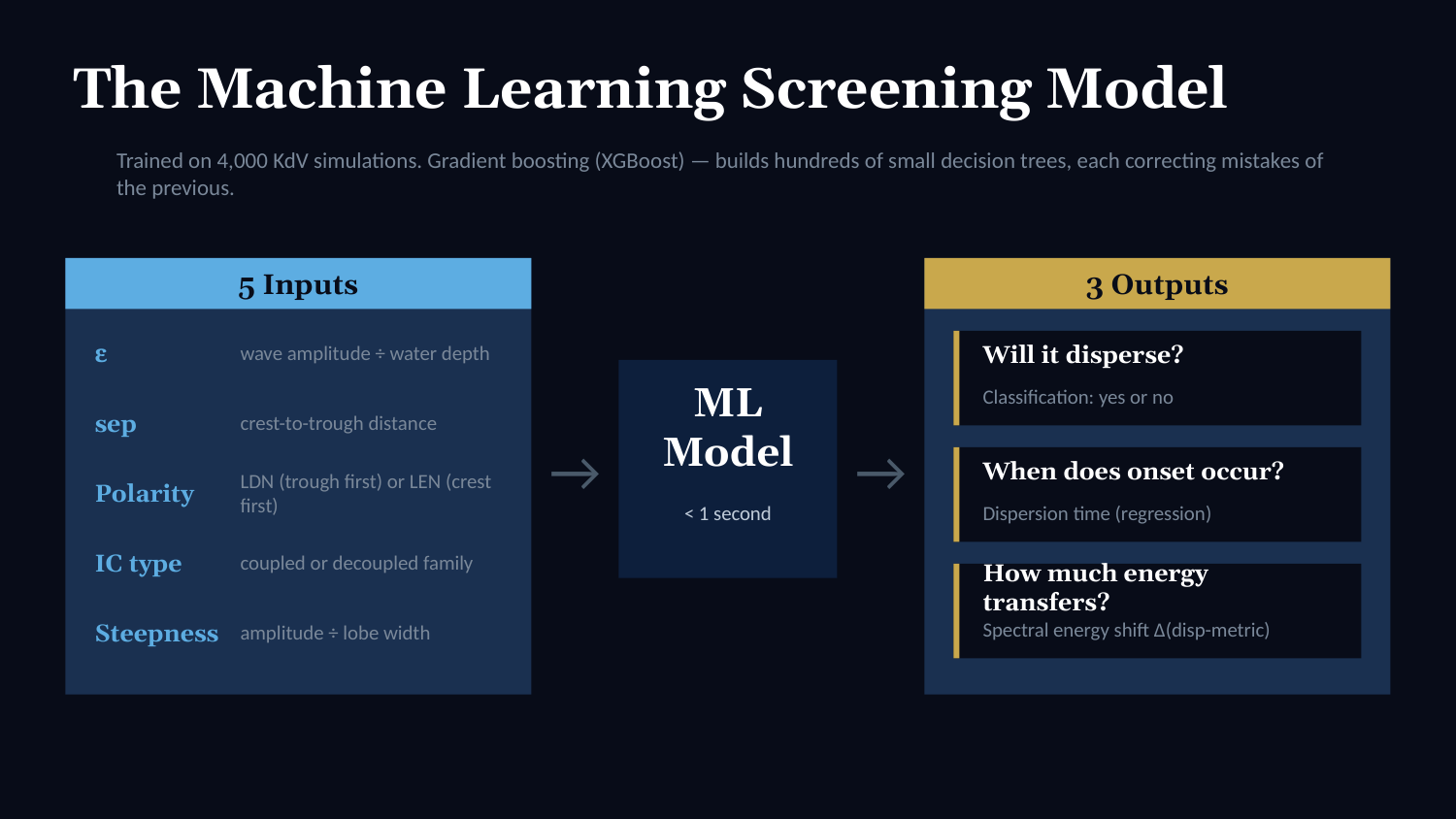

The Machine Learning Screening Model
Trained on 4,000 KdV simulations. Gradient boosting (XGBoost) — builds hundreds of small decision trees, each correcting mistakes of the previous.

5 Inputs

3 Outputs
ε
wave amplitude ÷ water depth

Will it disperse?

ML
Model
Classification: yes or no
sep
crest-to-trough distance
→
→

When does onset occur?
Polarity
LDN (trough first) or LEN (crest first)
< 1 second
Dispersion time (regression)
IC type
coupled or decoupled family

How much energy transfers?
Steepness
amplitude ÷ lobe width
Spectral energy shift Δ(disp-metric)